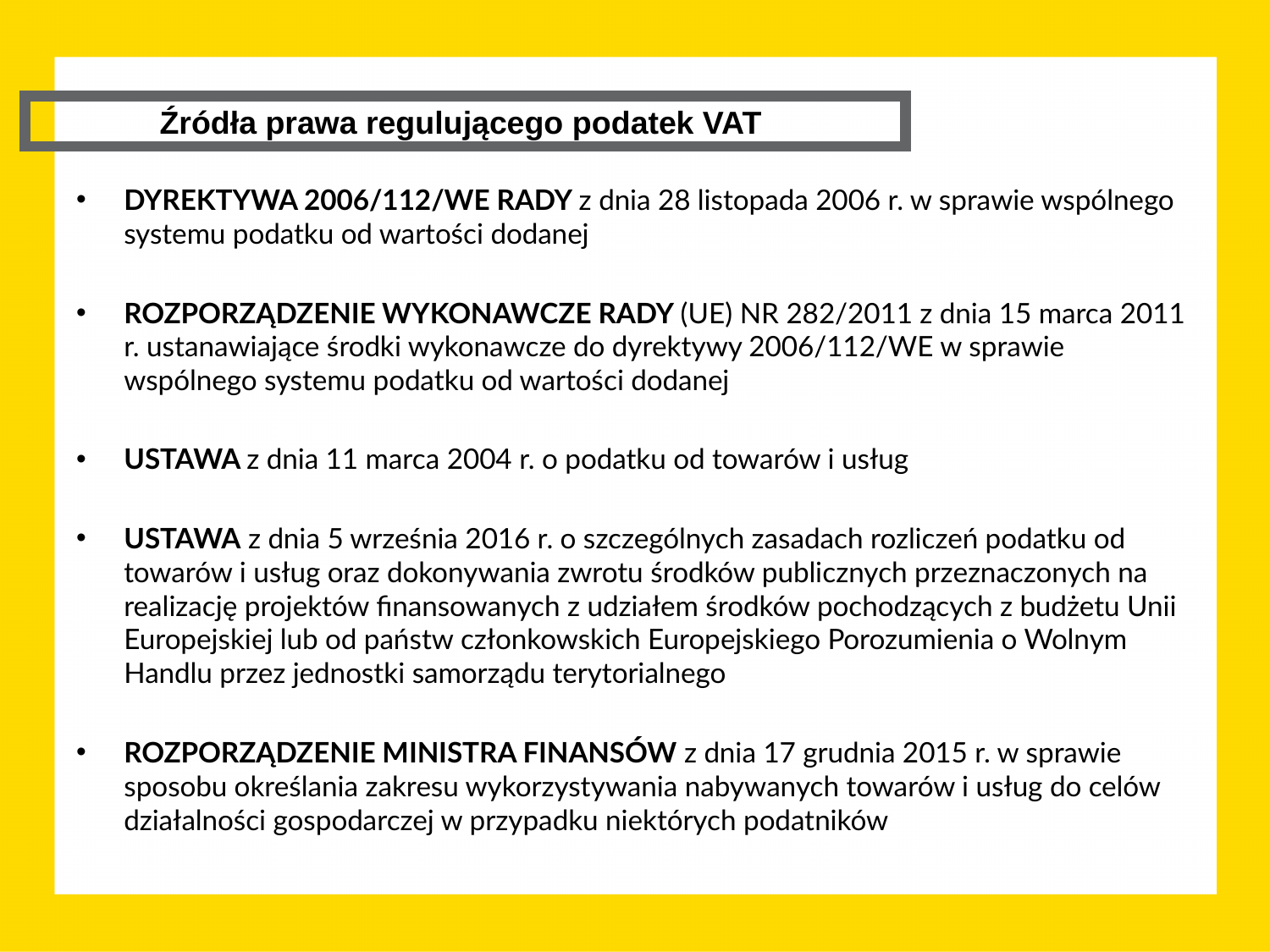

Źródła prawa regulującego podatek VAT
DYREKTYWA 2006/112/WE RADY z dnia 28 listopada 2006 r. w sprawie wspólnego systemu podatku od wartości dodanej

ROZPORZĄDZENIE WYKONAWCZE RADY (UE) NR 282/2011 z dnia 15 marca 2011 r. ustanawiające środki wykonawcze do dyrektywy 2006/112/WE w sprawie wspólnego systemu podatku od wartości dodanej

USTAWA z dnia 11 marca 2004 r. o podatku od towarów i usług

USTAWA z dnia 5 września 2016 r. o szczególnych zasadach rozliczeń podatku od towarów i usług oraz dokonywania zwrotu środków publicznych przeznaczonych na realizację projektów finansowanych z udziałem środków pochodzących z budżetu Unii Europejskiej lub od państw członkowskich Europejskiego Porozumienia o Wolnym Handlu przez jednostki samorządu terytorialnego

ROZPORZĄDZENIE MINISTRA FINANSÓW z dnia 17 grudnia 2015 r. w sprawie sposobu określania zakresu wykorzystywania nabywanych towarów i usług do celów działalności gospodarczej w przypadku niektórych podatników